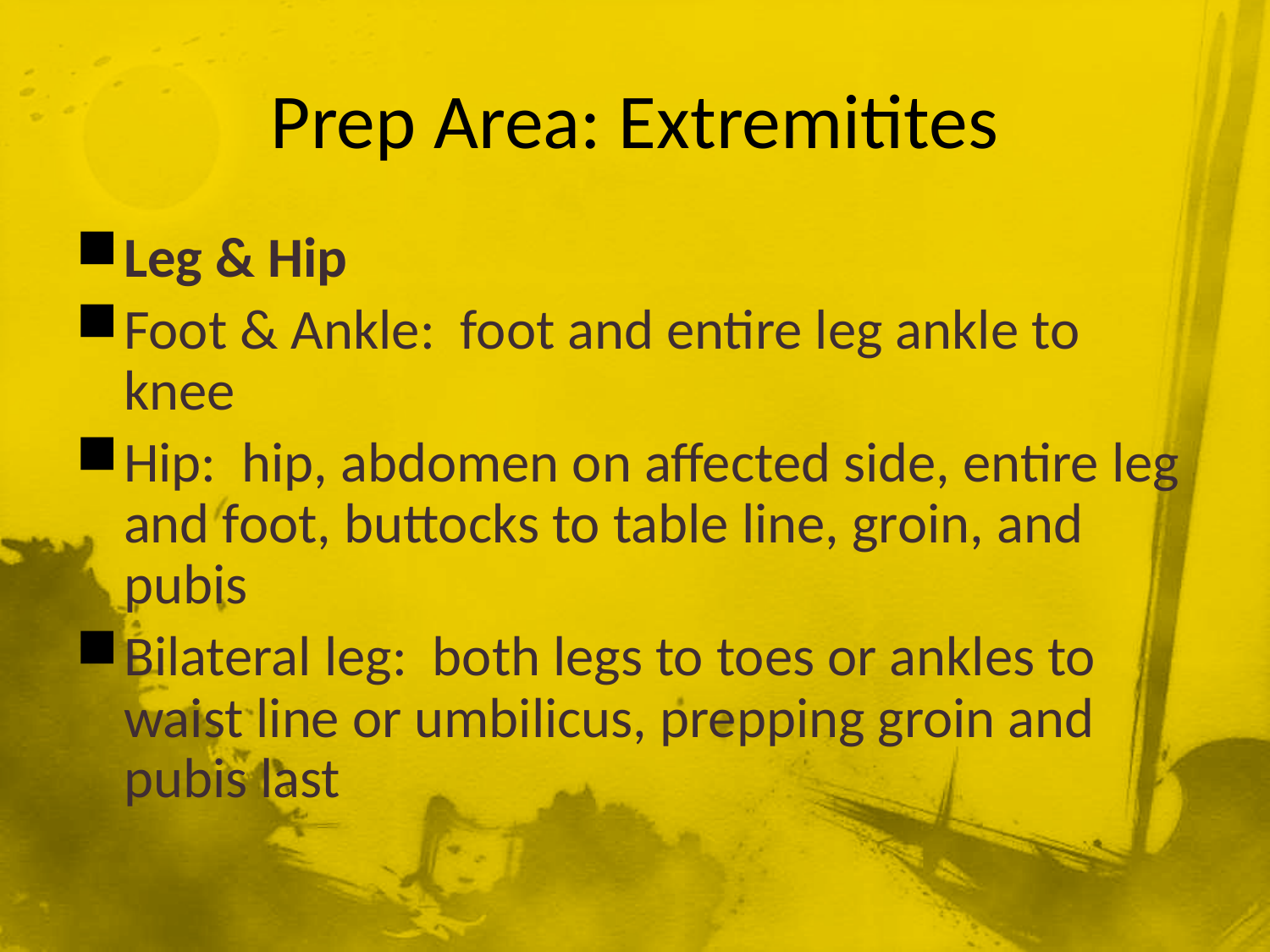

# Prep Area: Extremitites
Leg & Hip
Foot & Ankle:  foot and entire leg ankle to knee
Hip:  hip, abdomen on affected side, entire leg and foot, buttocks to table line, groin, and pubis
Bilateral leg:  both legs to toes or ankles to waist line or umbilicus, prepping groin and pubis last